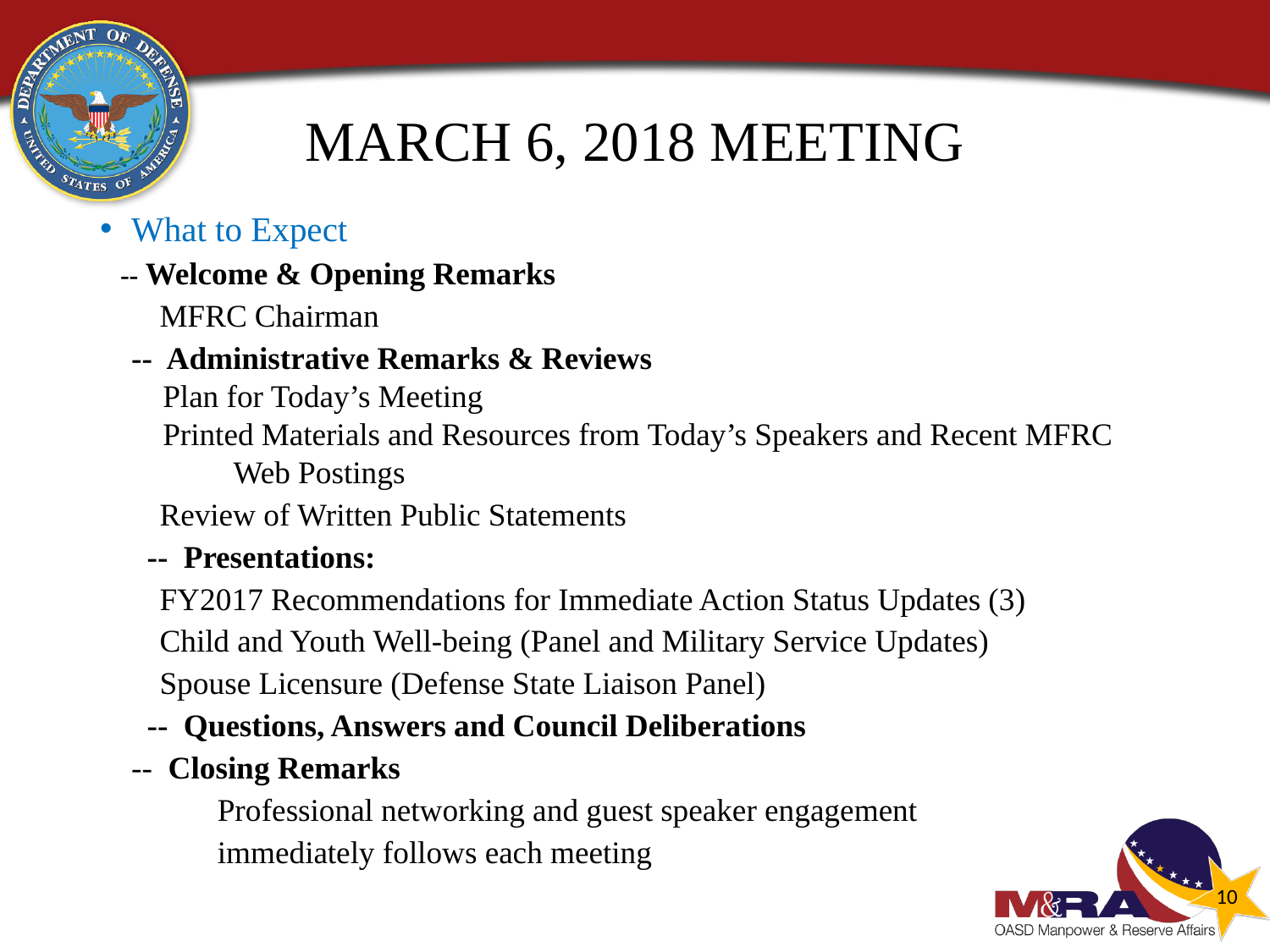

# March 6, 2018 Meeting

What to Expect
   -- Welcome & Opening Remarks
	MFRC Chairman
    --  Administrative Remarks & Reviews
	Plan for Today’s Meeting
	Printed Materials and Resources from Today’s Speakers and Recent MFRC
         Web Postings
	Review of Written Public Statements
      --  Presentations:
	FY2017 Recommendations for Immediate Action Status Updates (3)
	Child and Youth Well-being (Panel and Military Service Updates)
	Spouse Licensure (Defense State Liaison Panel)
      --  Questions, Answers and Council Deliberations
    --  Closing Remarks
               Professional networking and guest speaker engagement
               immediately follows each meeting

10